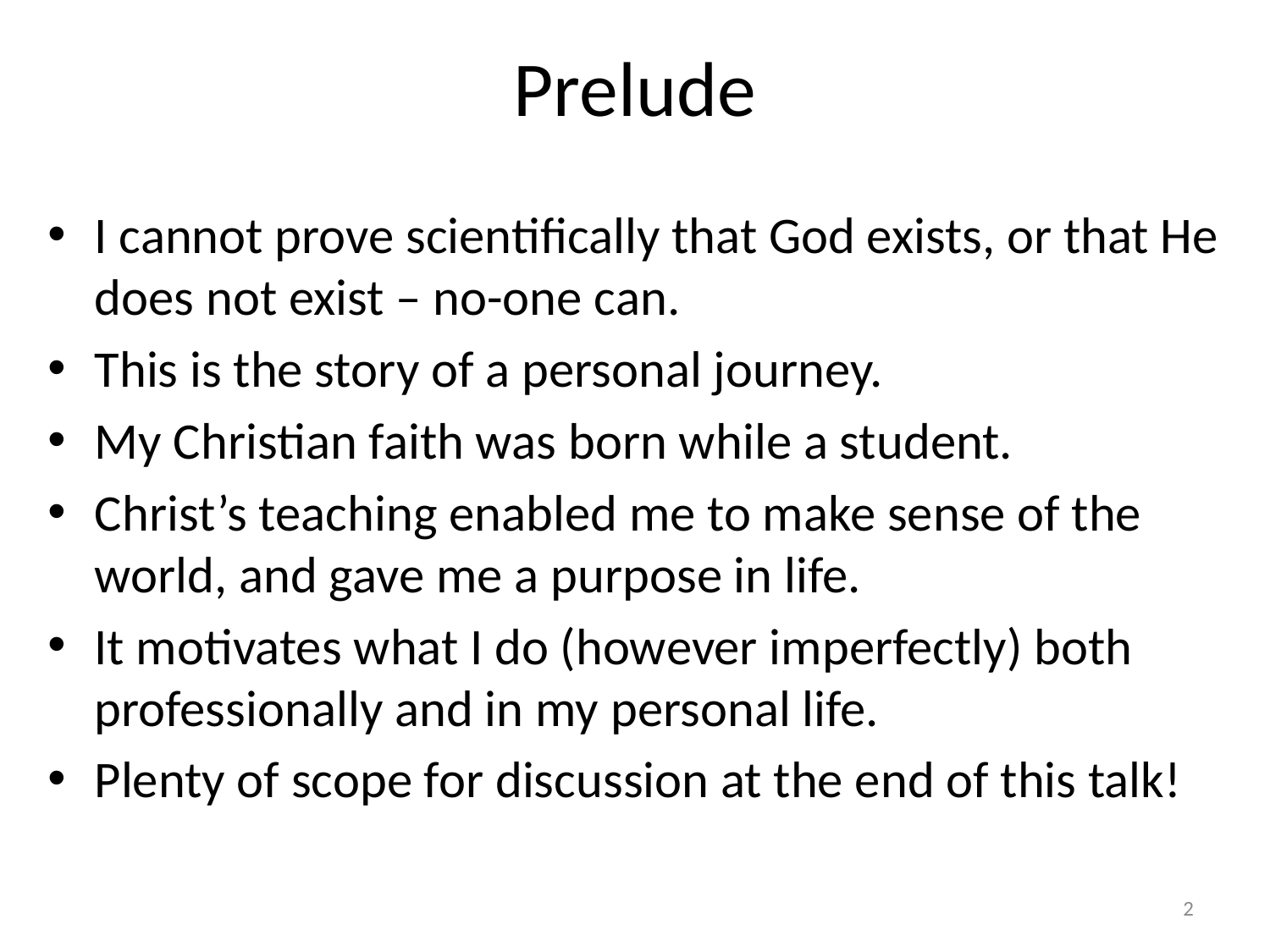

# Prelude
I cannot prove scientifically that God exists, or that He does not exist – no-one can.
This is the story of a personal journey.
My Christian faith was born while a student.
Christ’s teaching enabled me to make sense of the world, and gave me a purpose in life.
It motivates what I do (however imperfectly) both professionally and in my personal life.
Plenty of scope for discussion at the end of this talk!

2